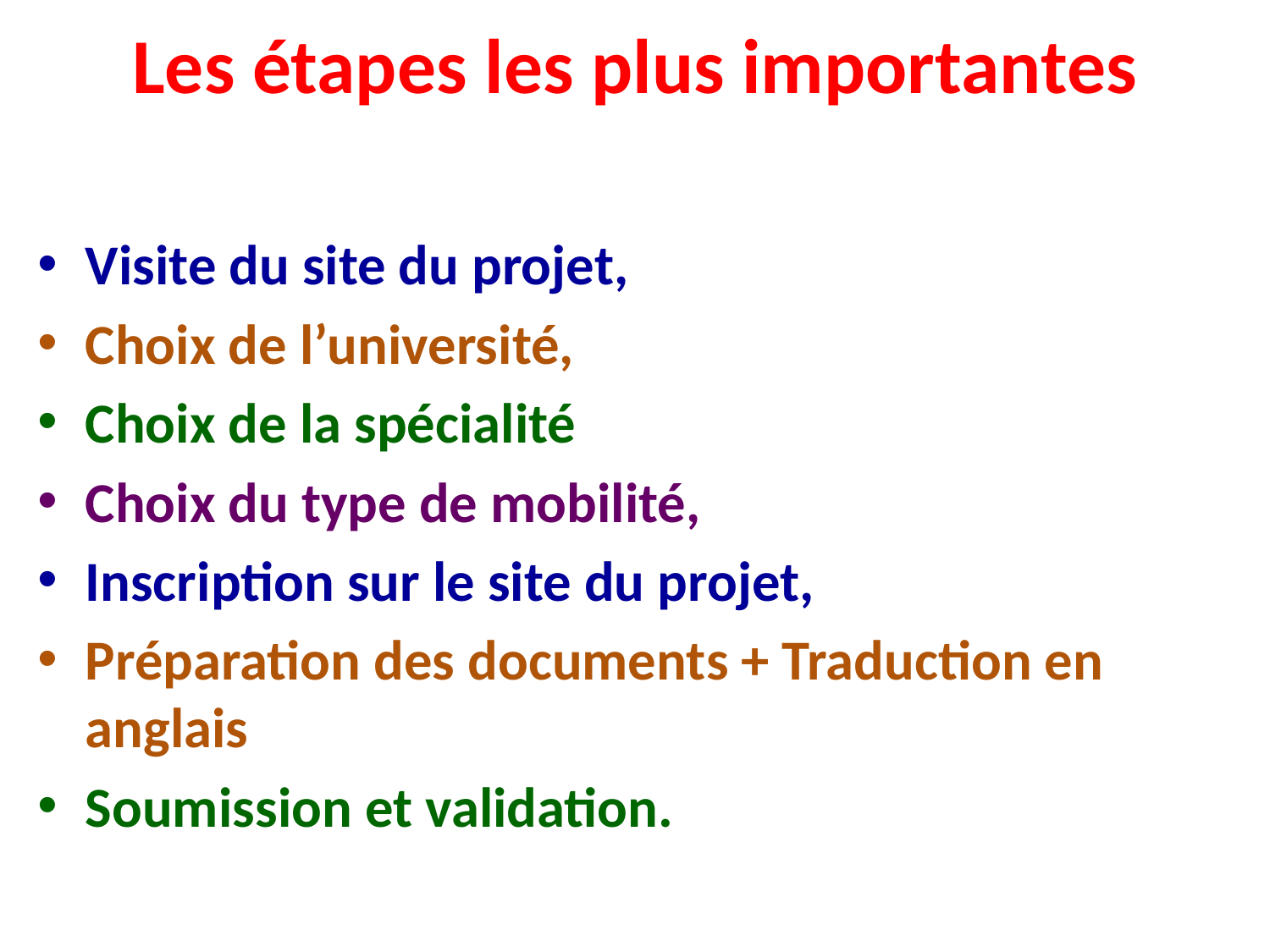

# Les étapes les plus importantes
Visite du site du projet,
Choix de l’université,
Choix de la spécialité
Choix du type de mobilité,
Inscription sur le site du projet,
Préparation des documents + Traduction en anglais
Soumission et validation.